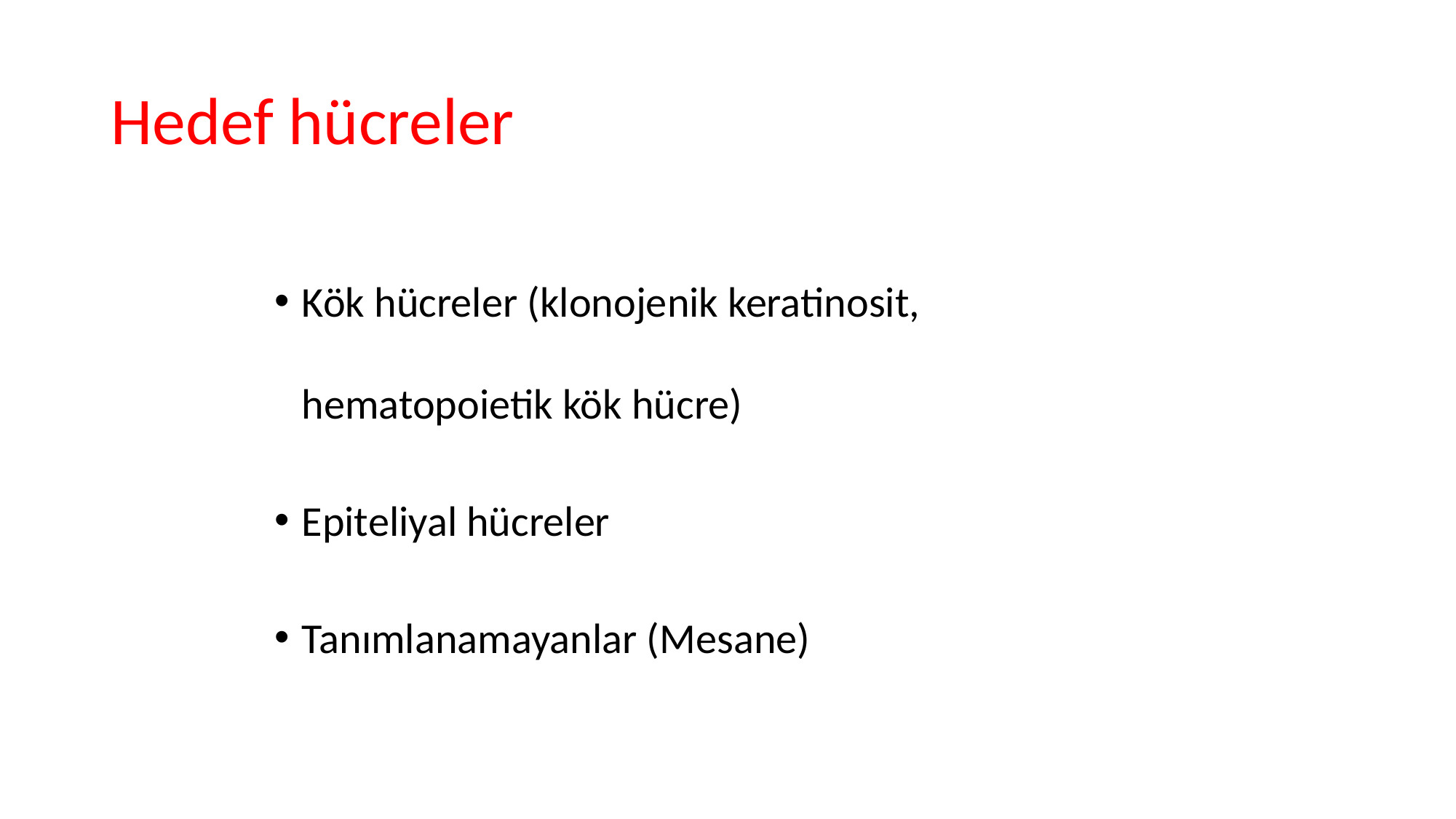

# Hedef hücreler
Kök hücreler (klonojenik keratinosit, hematopoietik kök hücre)
Epiteliyal hücreler
Tanımlanamayanlar (Mesane)